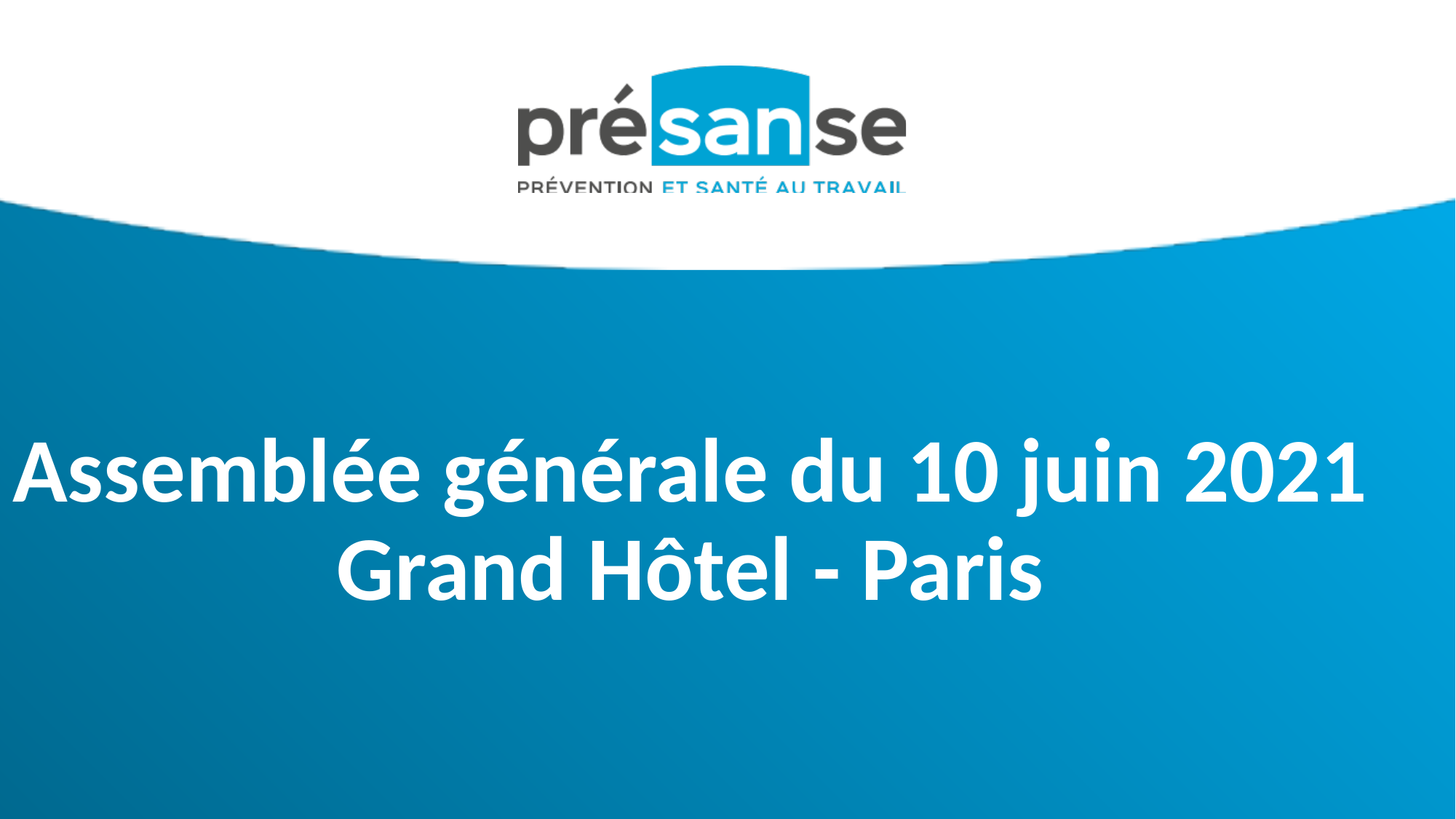

Assemblée générale du 10 juin 2021
Grand Hôtel - Paris